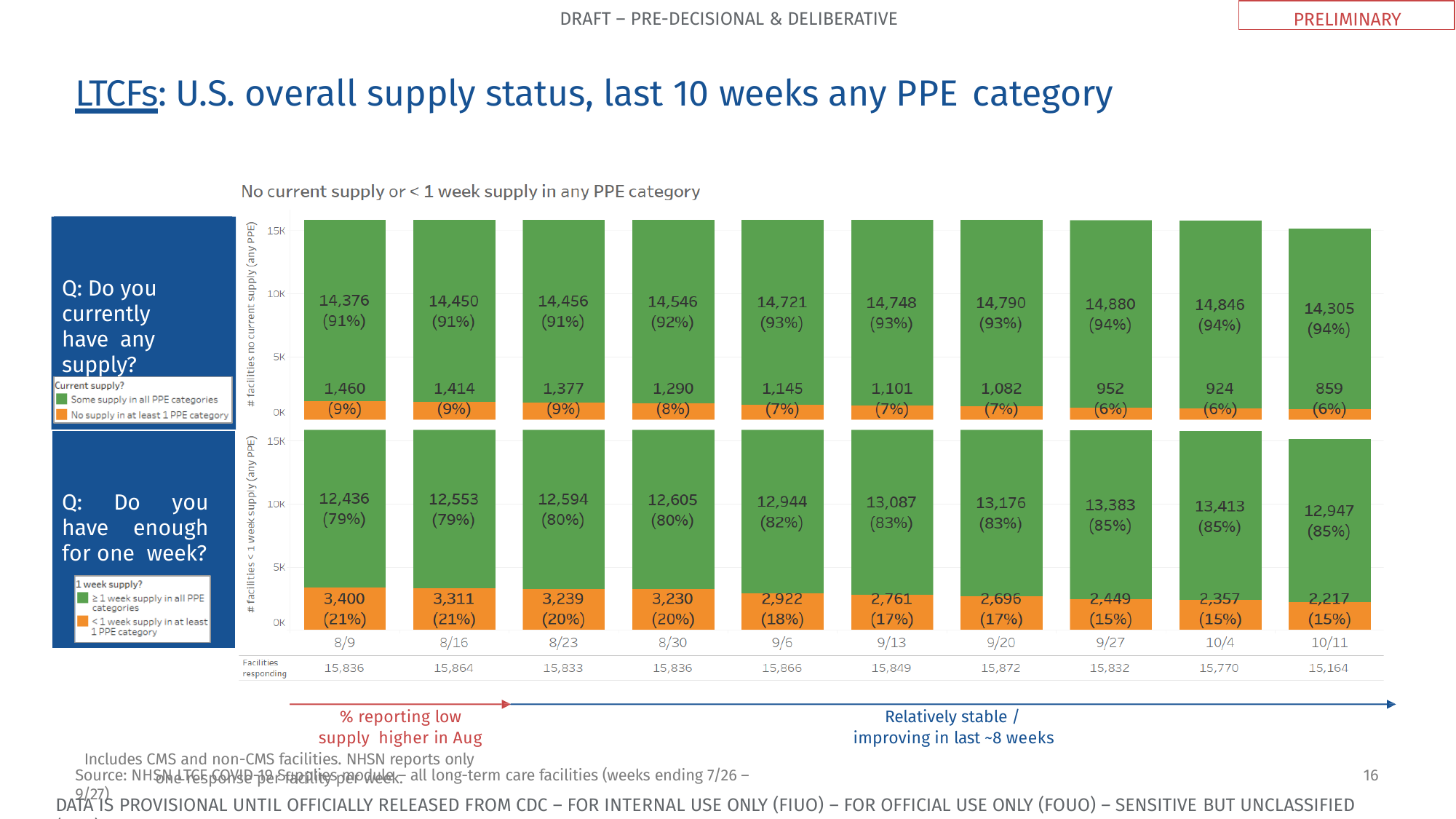

PRELIMINARY
DRAFT – PRE-DECISIONAL & DELIBERATIVE
# LTCFs: U.S. overall supply status, last 10 weeks any PPE category

Q: Do you  currently have  any supply?

Q: Do you have  enough for one  week?

% reporting low supply  higher in Aug
Includes CMS and non-CMS facilities. NHSN reports only one response per facility per week.
Relatively stable /  improving in last ~8 weeks
16
Source: NHSN LTCF COVID-19 Supplies module – all long-term care facilities (weeks ending 7/26 – 9/27)
DATA IS PROVISIONAL UNTIL OFFICIALLY RELEASED FROM CDC – FOR INTERNAL USE ONLY (FIUO) – FOR OFFICIAL USE ONLY (FOUO) – SENSITIVE BUT UNCLASSIFIED (SBU)